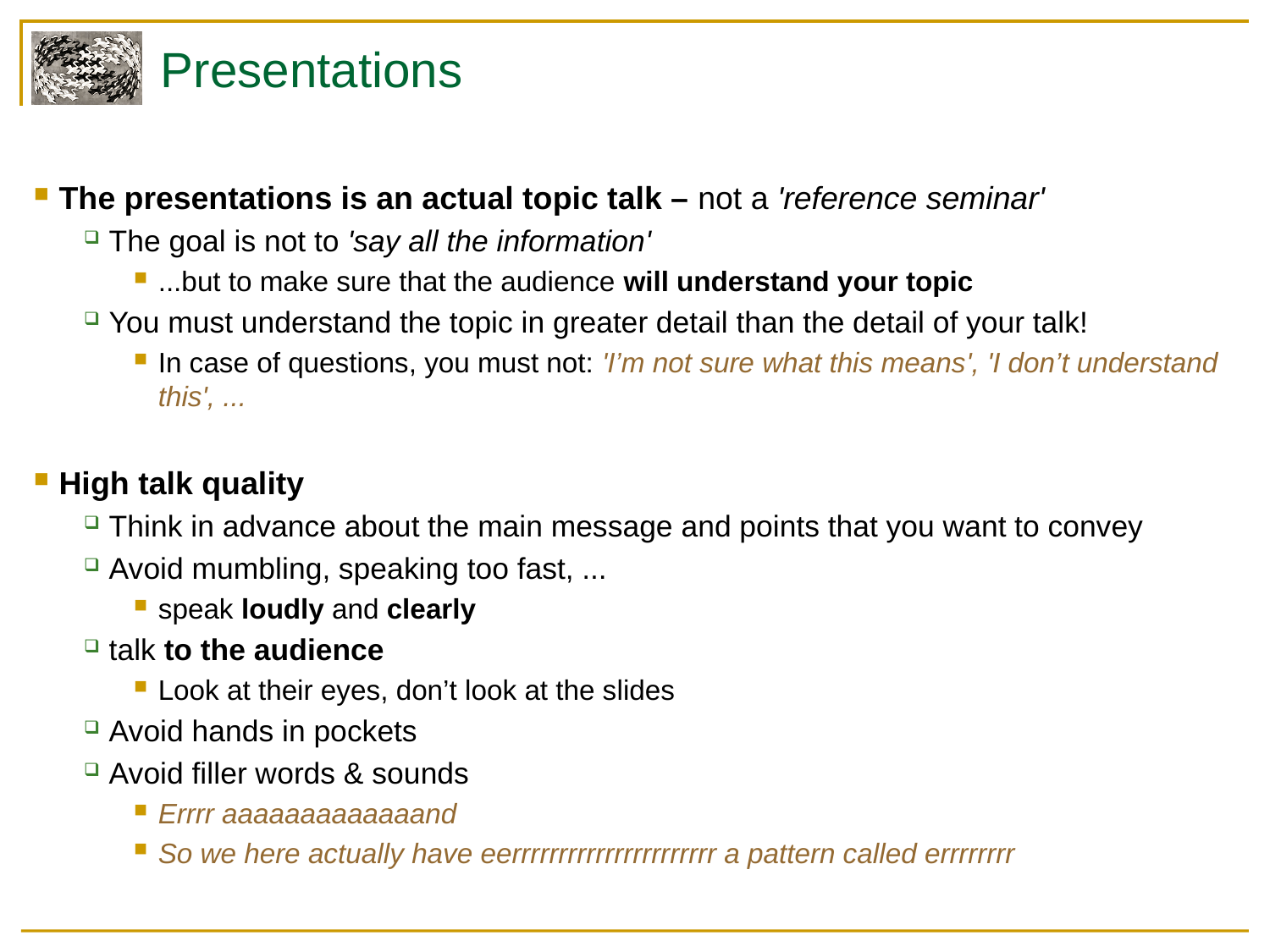

# Presentations

The presentations is an actual topic talk – not a 'reference seminar'
The goal is not to 'say all the information'
...but to make sure that the audience will understand your topic
You must understand the topic in greater detail than the detail of your talk!
In case of questions, you must not: 'I’m not sure what this means', 'I don’t understand this', ...

High talk quality
Think in advance about the main message and points that you want to convey
Avoid mumbling, speaking too fast, ...
speak loudly and clearly
talk to the audience
Look at their eyes, don’t look at the slides
Avoid hands in pockets
Avoid filler words & sounds
Errrr aaaaaaaaaaaaand
So we here actually have eerrrrrrrrrrrrrrrrrrrrrr a pattern called errrrrrrr